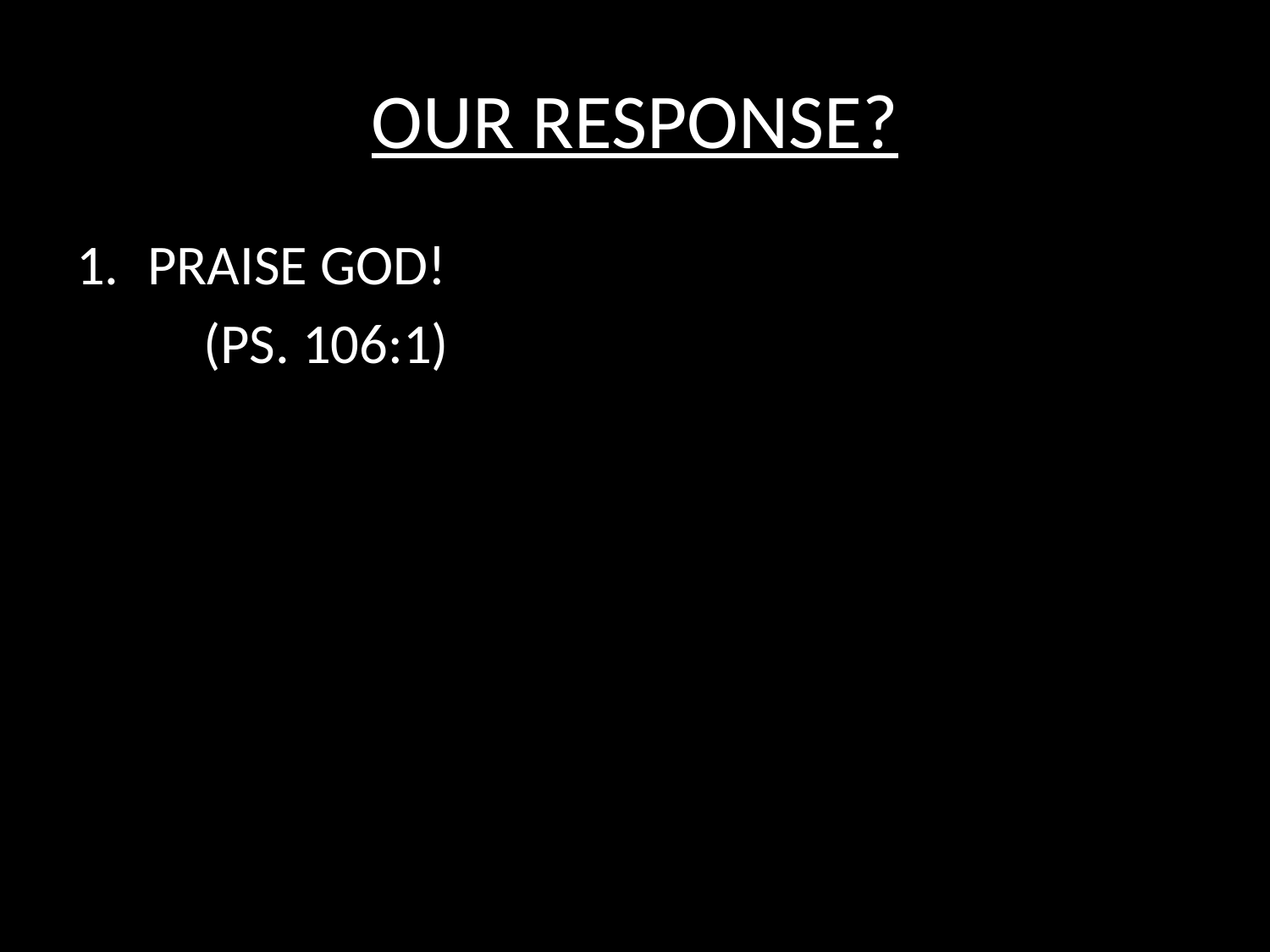

# OUR RESPONSE?
PRAISE GOD!
	(PS. 106:1)